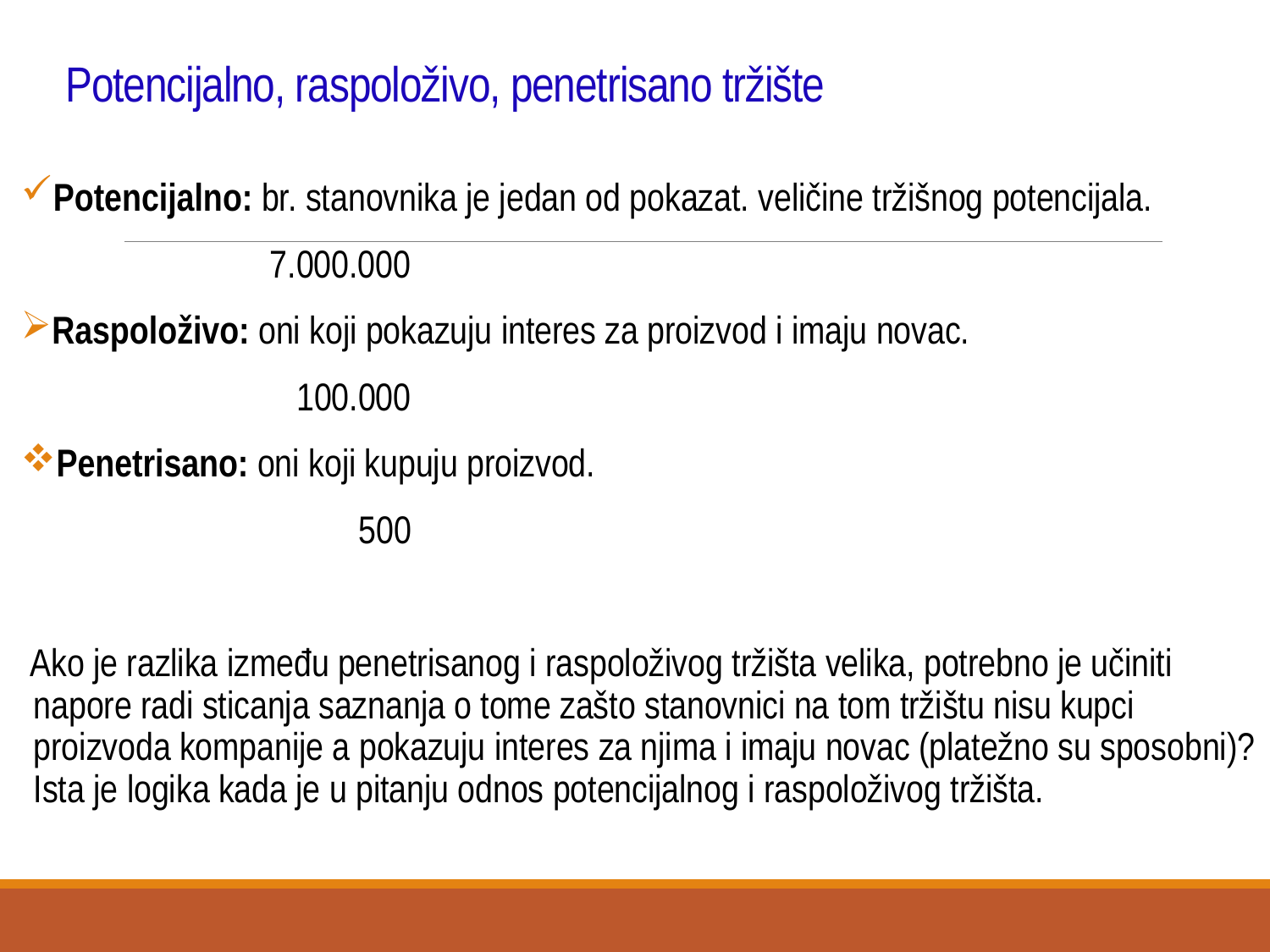

# Potencijalno, raspoloživo, penetrisano tržište
Potencijalno: br. stanovnika je jedan od pokazat. veličine tržišnog potencijala.
                            7.000.000
Raspoloživo: oni koji pokazuju interes za proizvod i imaju novac.
                               100.000
Penetrisano: oni koji kupuju proizvod.
                                      500

 Ako je razlika između penetrisanog i raspoloživog tržišta velika, potrebno je učiniti napore radi sticanja saznanja o tome zašto stanovnici na tom tržištu nisu kupci proizvoda kompanije a pokazuju interes za njima i imaju novac (platežno su sposobni)? Ista je logika kada je u pitanju odnos potencijalnog i raspoloživog tržišta.